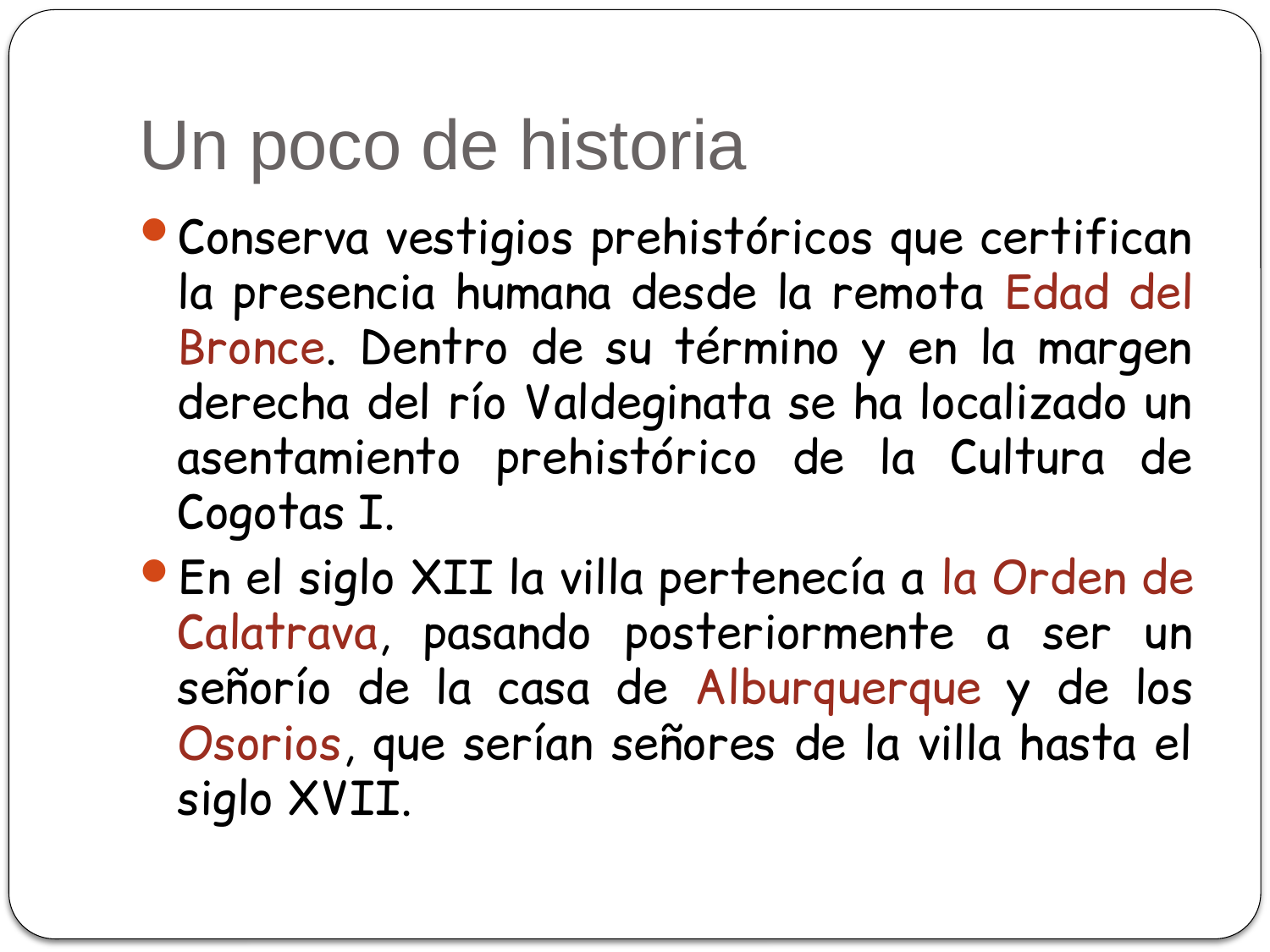

# Un poco de historia
Conserva vestigios prehistóricos que certifican la presencia humana desde la remota Edad del Bronce. Dentro de su término y en la margen derecha del río Valdeginata se ha localizado un asentamiento prehistórico de la Cultura de Cogotas I.
En el siglo XII la villa pertenecía a la Orden de Calatrava, pasando posteriormente a ser un señorío de la casa de Alburquerque y de los Osorios, que serían señores de la villa hasta el siglo XVII.